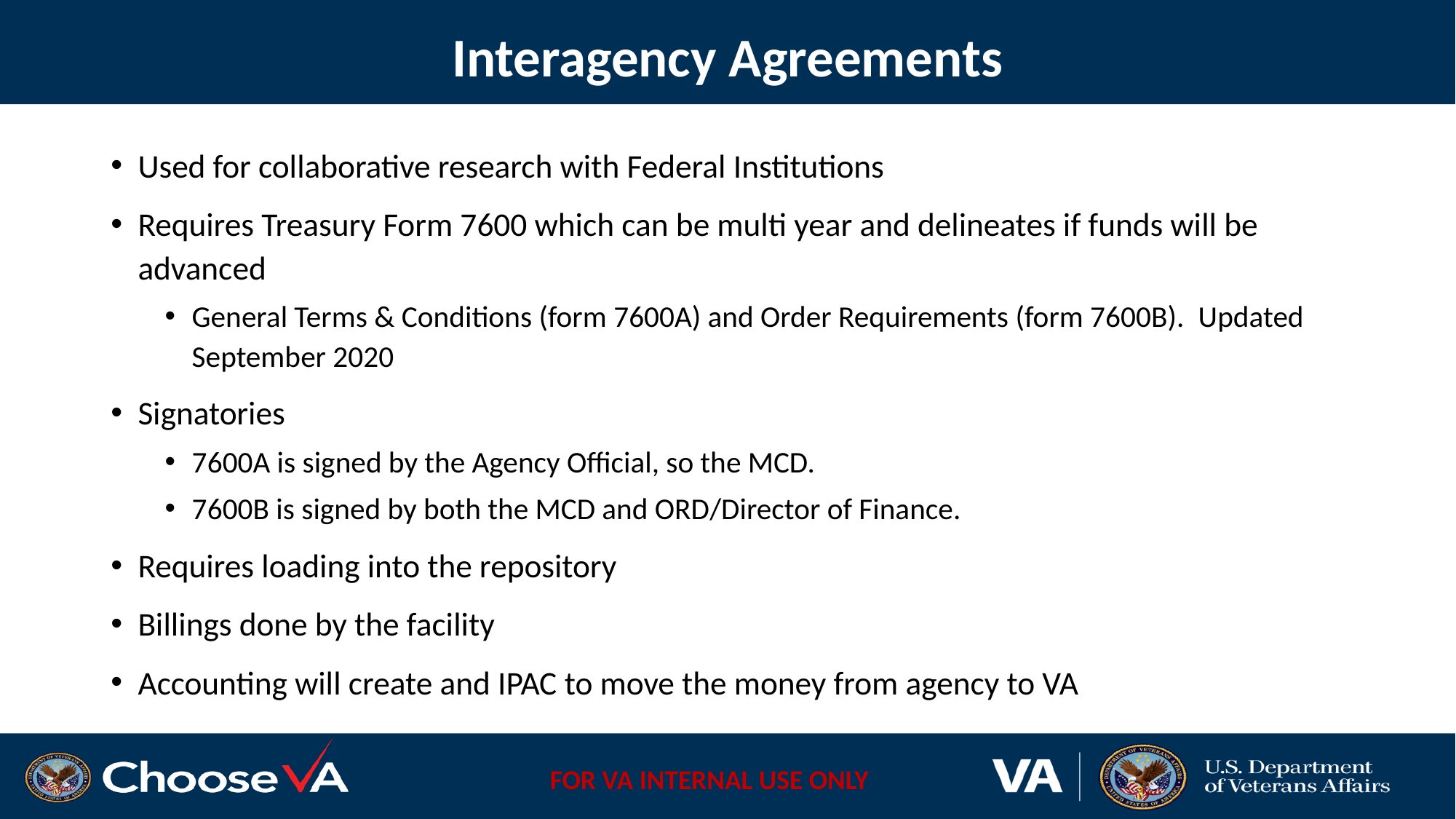

# Interagency Agreements
Used for collaborative research with Federal Institutions
Requires Treasury Form 7600 which can be multi year and delineates if funds will be advanced
General Terms & Conditions (form 7600A) and Order Requirements (form 7600B).  Updated September 2020
Signatories
7600A is signed by the Agency Official, so the MCD.
7600B is signed by both the MCD and ORD/Director of Finance.
Requires loading into the repository
Billings done by the facility
Accounting will create and IPAC to move the money from agency to VA